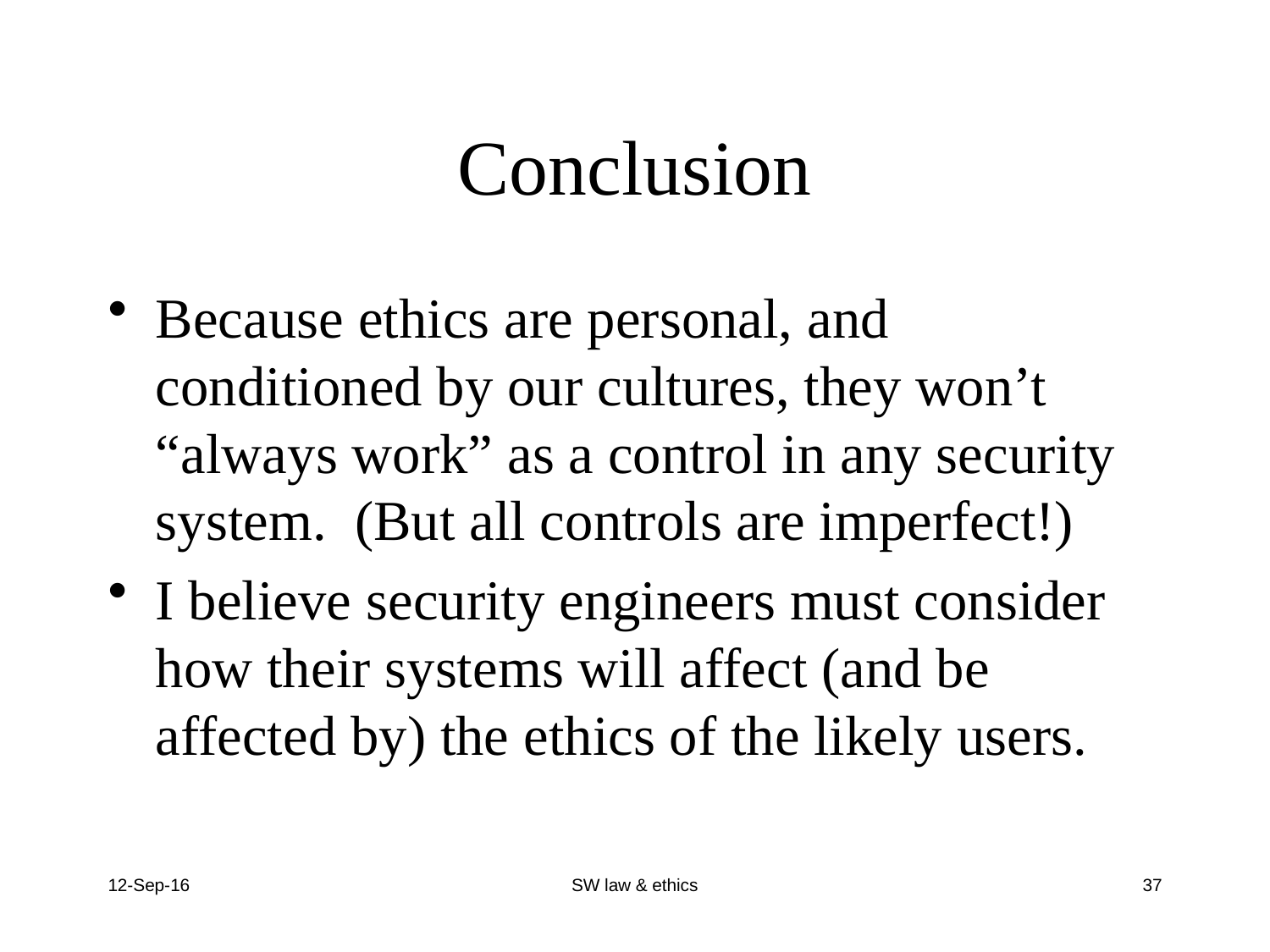

# Conclusion
Because ethics are personal, and conditioned by our cultures, they won’t “always work” as a control in any security system.  (But all controls are imperfect!)
I believe security engineers must consider how their systems will affect (and be affected by) the ethics of the likely users.
12-Sep-16
SW law & ethics
37